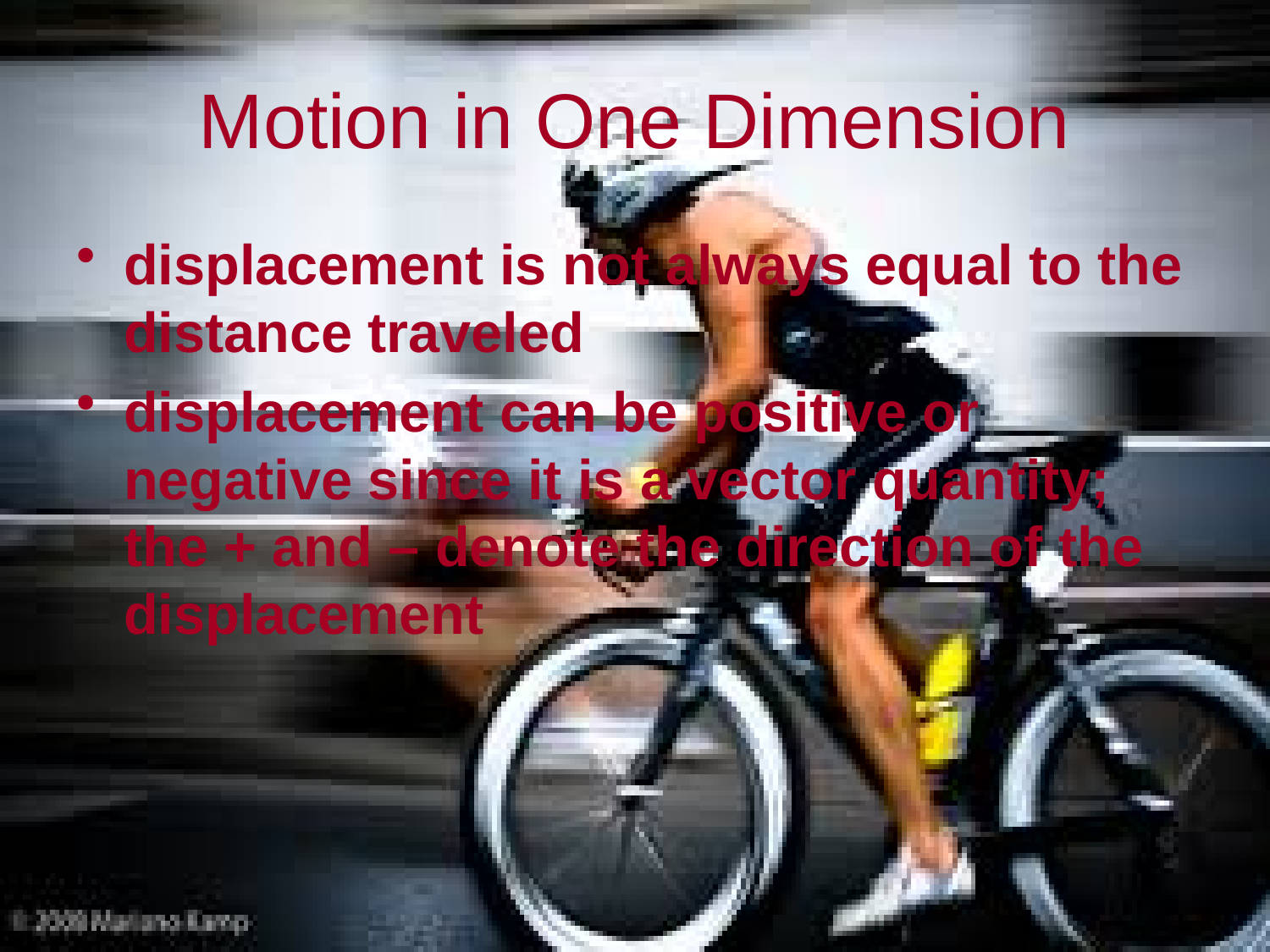

# Motion in One Dimension
displacement is not always equal to the distance traveled
displacement can be positive or negative since it is a vector quantity; the + and – denote the direction of the displacement